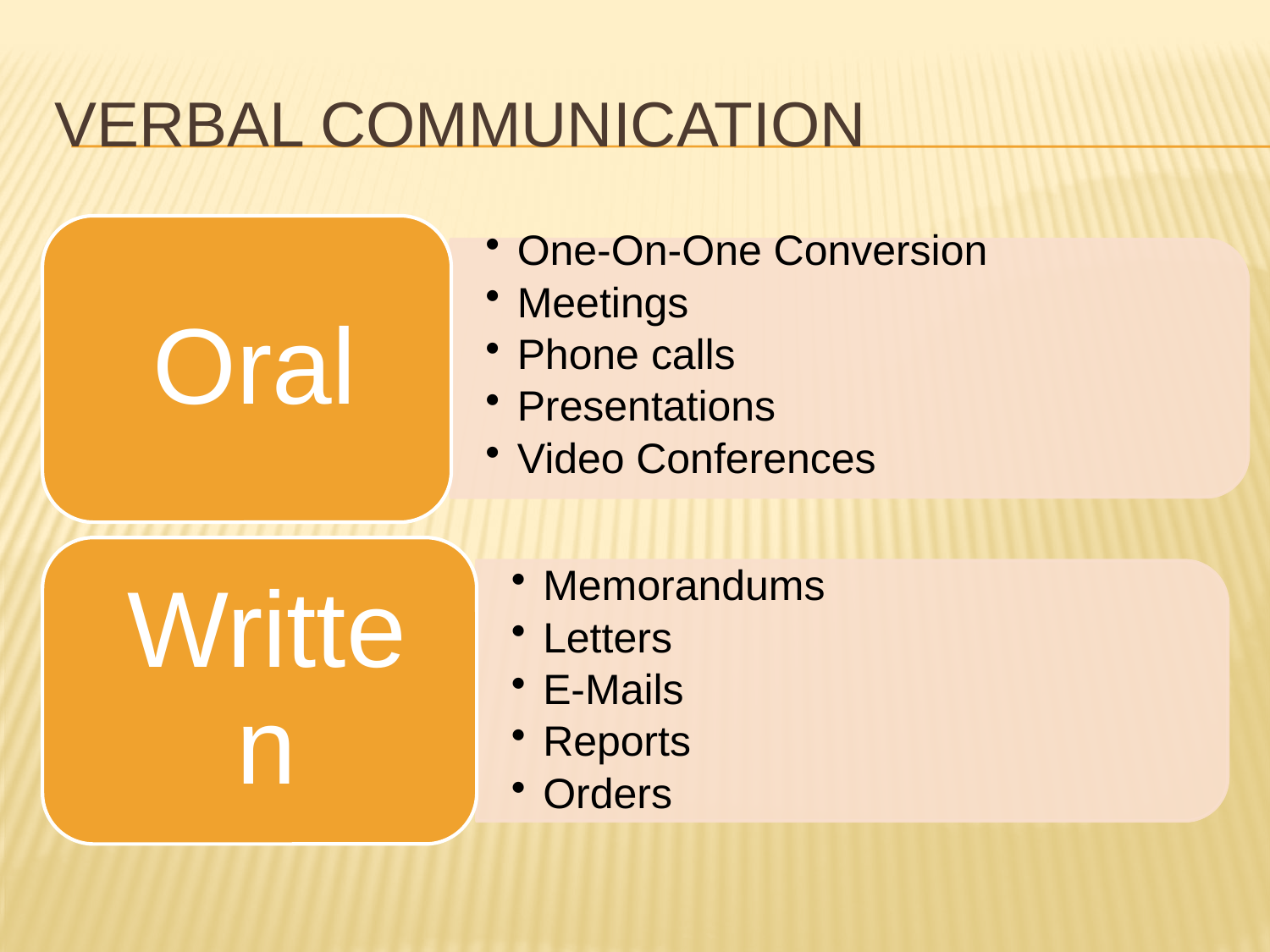

# Verbal communication
One-On-One Conversion
Meetings
Phone calls
Presentations
Video Conferences

Oral
Memorandums
Letters
E-Mails
Reports
Orders
Written